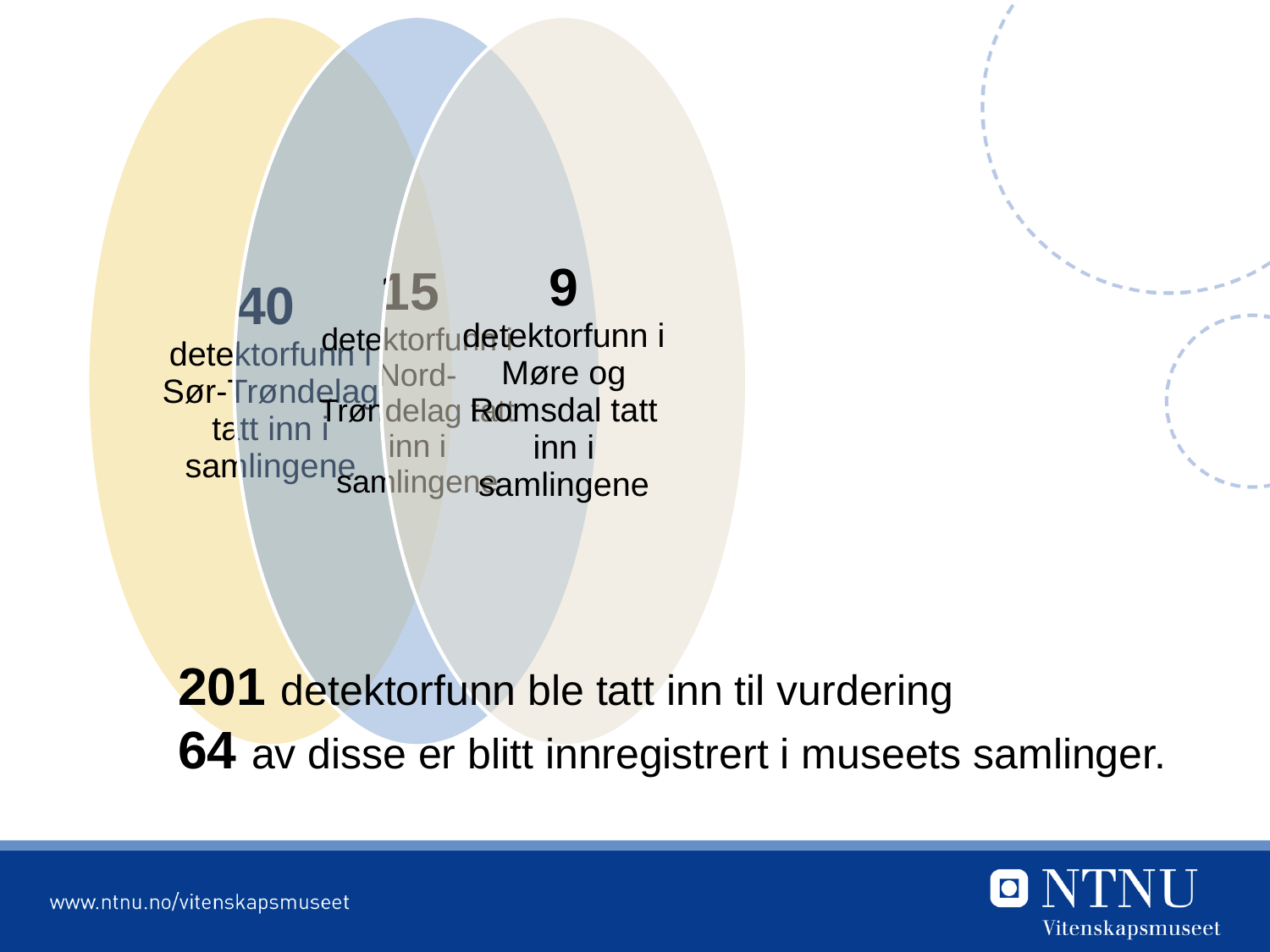

15
40
201 detektorfunn ble tatt inn til vurdering
64 av disse er blitt innregistrert i museets samlinger.